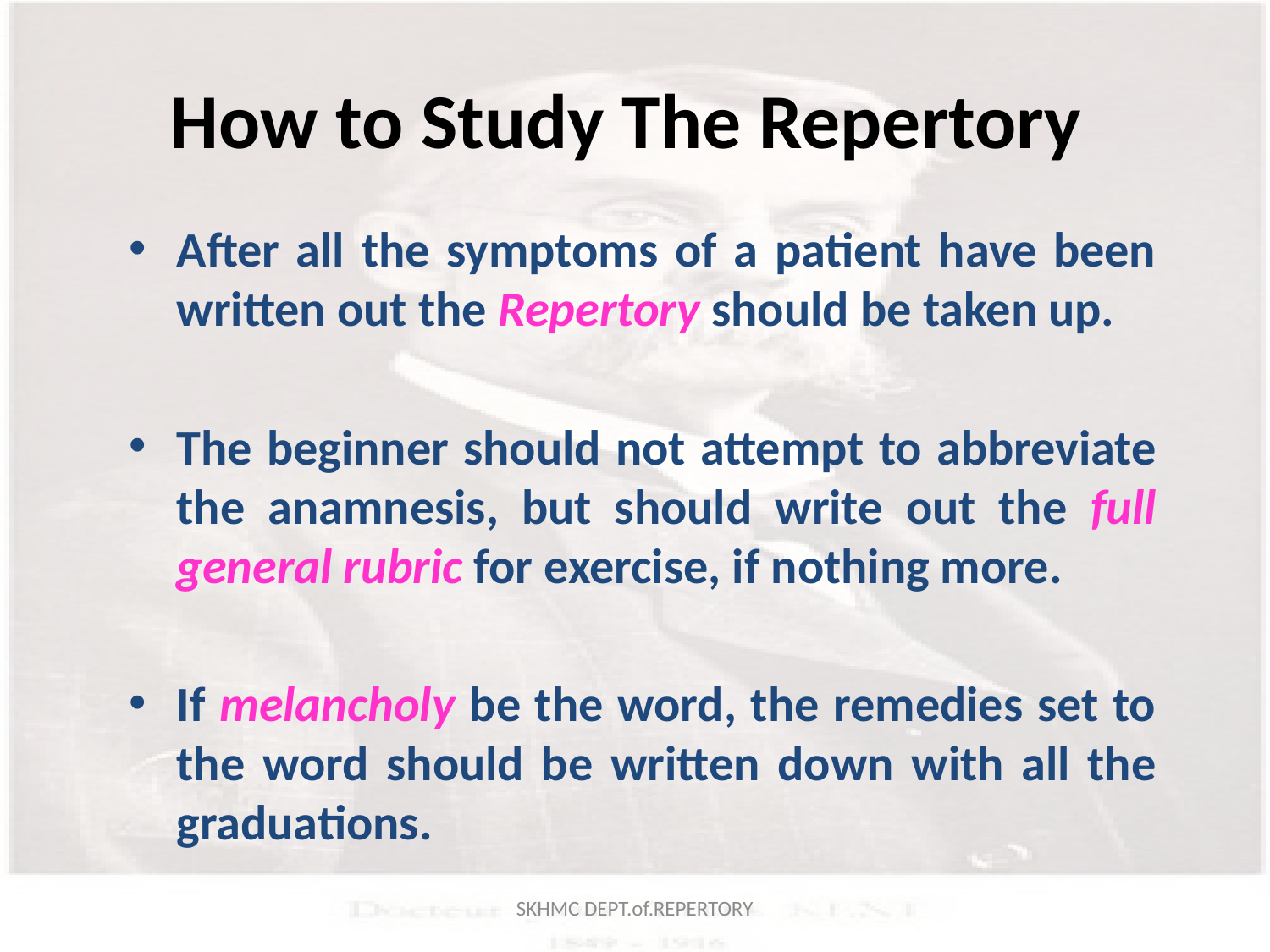

# How to Study The Repertory
After all the symptoms of a patient have been written out the Repertory should be taken up.

The beginner should not attempt to abbreviate the anamnesis, but should write out the full general rubric for exercise, if nothing more.

If melancholy be the word, the remedies set to the word should be written down with all the graduations.
SKHMC DEPT.of.REPERTORY